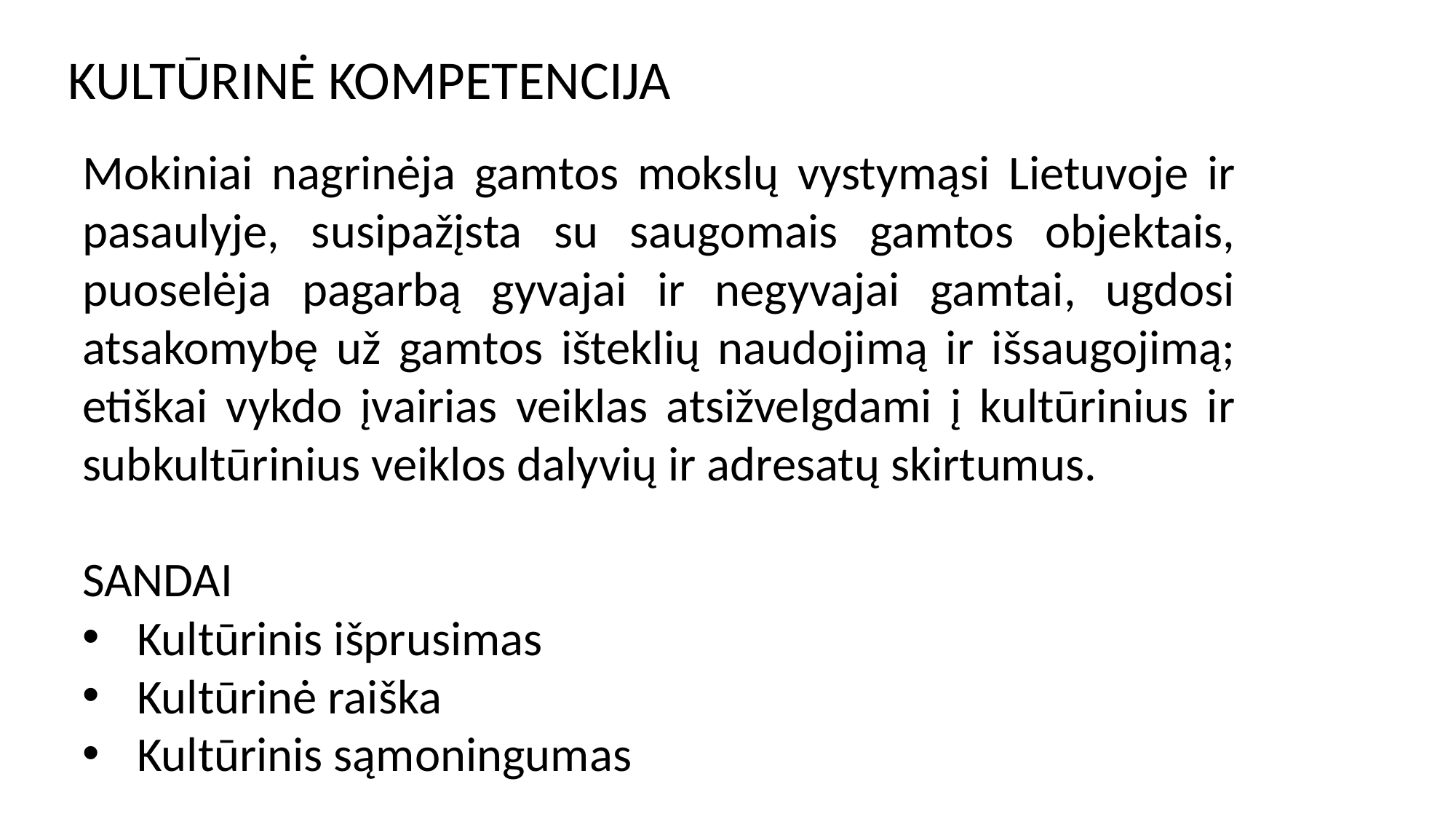

# KULTŪRINĖ KOMPETENCIJA
Mokiniai nagrinėja gamtos mokslų vystymąsi Lietuvoje ir pasaulyje, susipažįsta su saugomais gamtos objektais, puoselėja pagarbą gyvajai ir negyvajai gamtai, ugdosi atsakomybę už gamtos išteklių naudojimą ir išsaugojimą; etiškai vykdo įvairias veiklas atsižvelgdami į kultūrinius ir subkultūrinius veiklos dalyvių ir adresatų skirtumus.

SANDAI
Kultūrinis išprusimas
Kultūrinė raiška
Kultūrinis sąmoningumas